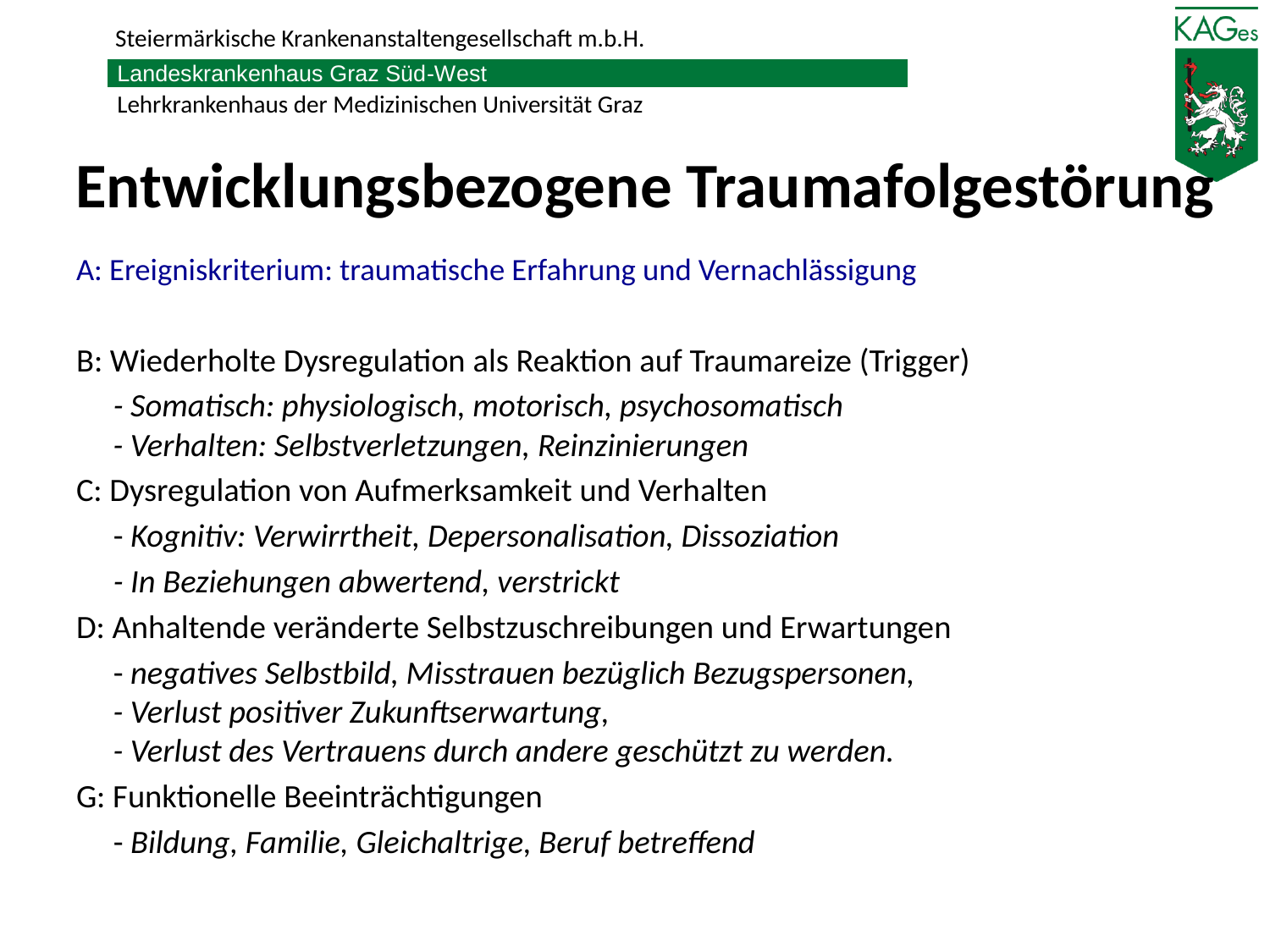

# Entwicklungsbezogene Traumafolgestörung
A: Ereigniskriterium: traumatische Erfahrung und Vernachlässigung

B: Wiederholte Dysregulation als Reaktion auf Traumareize (Trigger)
     - Somatisch: physiologisch, motorisch, psychosomatisch
     - Verhalten: Selbstverletzungen, Reinzinierungen
C: Dysregulation von Aufmerksamkeit und Verhalten
     - Kognitiv: Verwirrtheit, Depersonalisation, Dissoziation
     - In Beziehungen abwertend, verstrickt
D: Anhaltende veränderte Selbstzuschreibungen und Erwartungen
     - negatives Selbstbild, Misstrauen bezüglich Bezugspersonen,
     - Verlust positiver Zukunftserwartung,
     - Verlust des Vertrauens durch andere geschützt zu werden.
G: Funktionelle Beeinträchtigungen
     - Bildung, Familie, Gleichaltrige, Beruf betreffend